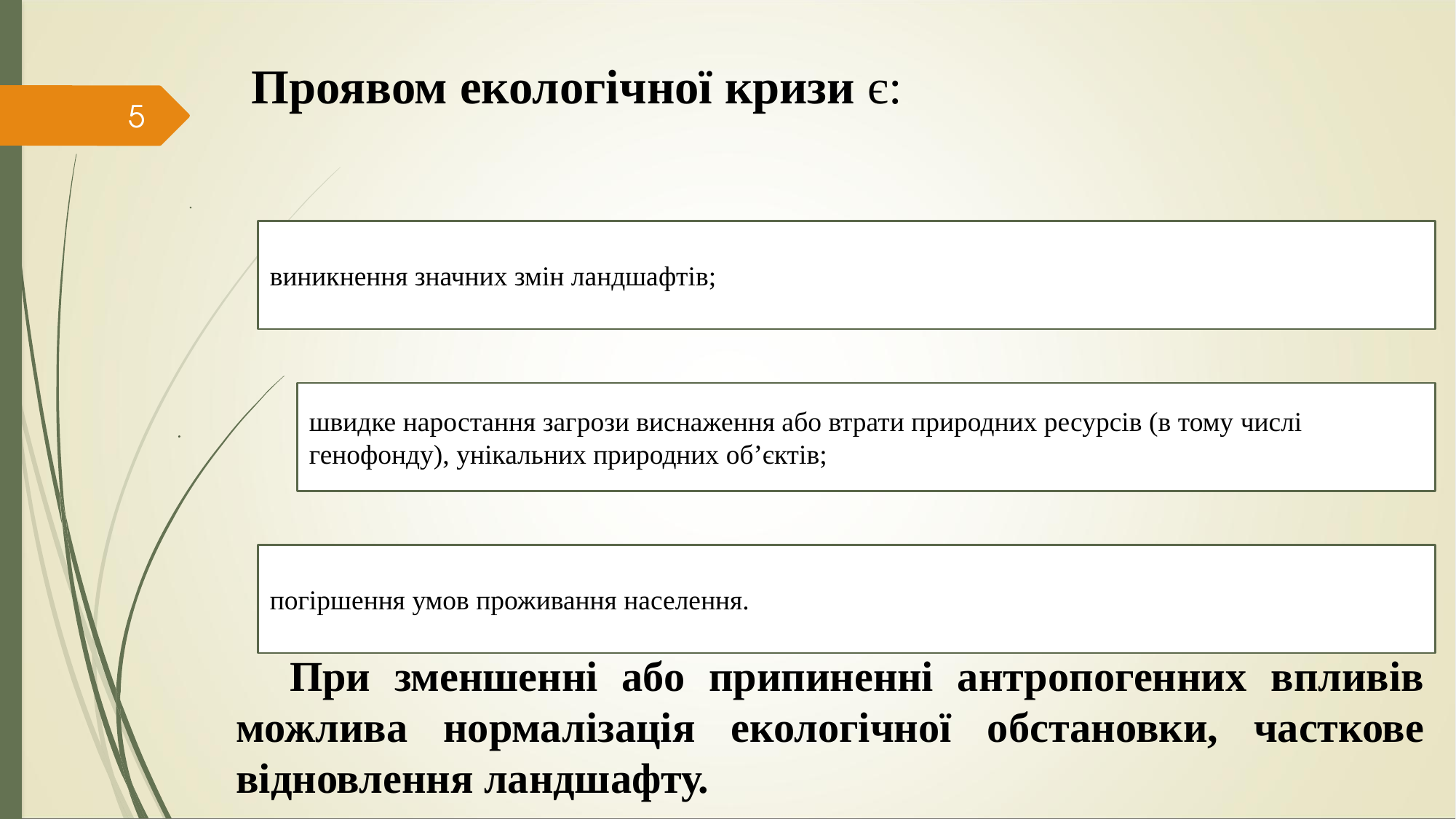

Проявом екологічної кризи є:
5
виникнення значних змін ландшафтів;
швидке наростання загрози виснаження або втрати природних ресурсів (в тому числі генофонду), унікальних природних об’єктів;
погіршення умов проживання населення.
При зменшенні або припиненні антропогенних впливів можлива нормалізація екологічної обстановки, часткове відновлення ландшафту.